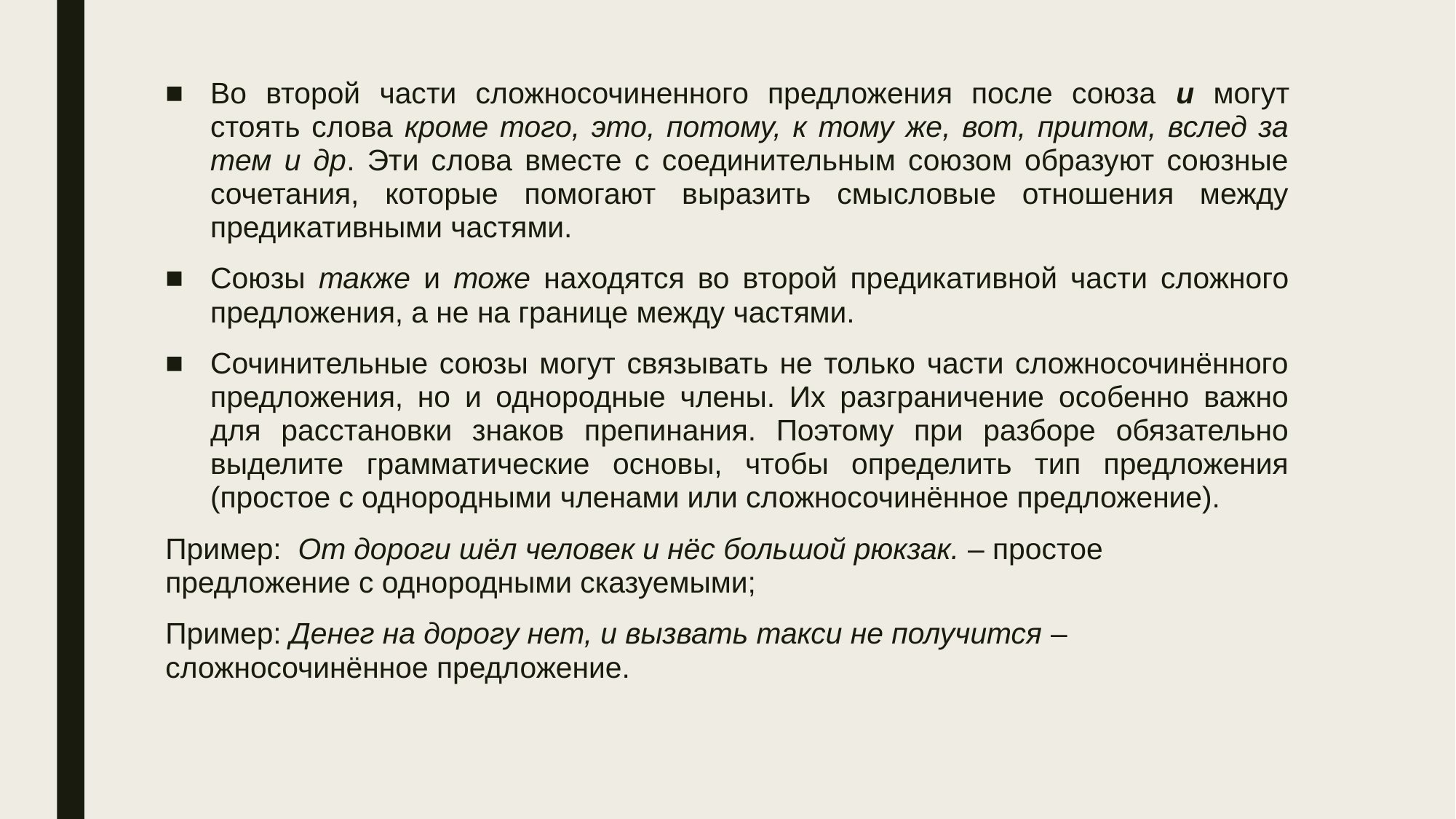

Во второй части сложносочиненного предложения после союза и могут стоять слова кроме того, это, потому, к тому же, вот, притом, вслед за тем и др. Эти слова вместе с соединительным союзом образуют союзные сочетания, которые помогают выразить смысловые отношения между предикативными частями.
Союзы также и тоже находятся во второй предикативной части сложного предложения, а не на границе между частями.
Сочинительные союзы могут связывать не только части сложносочинённого предложения, но и однородные члены. Их разграничение особенно важно для расстановки знаков препинания. Поэтому при разборе обязательно выделите грамматические основы, чтобы определить тип предложения (простое с однородными членами или сложносочинённое предложение).
Пример:  От дороги шёл человек и нёс большой рюкзак. – простое предложение с однородными сказуемыми;
Пример: Денег на дорогу нет, и вызвать такси не получится – сложносочинённое предложение.